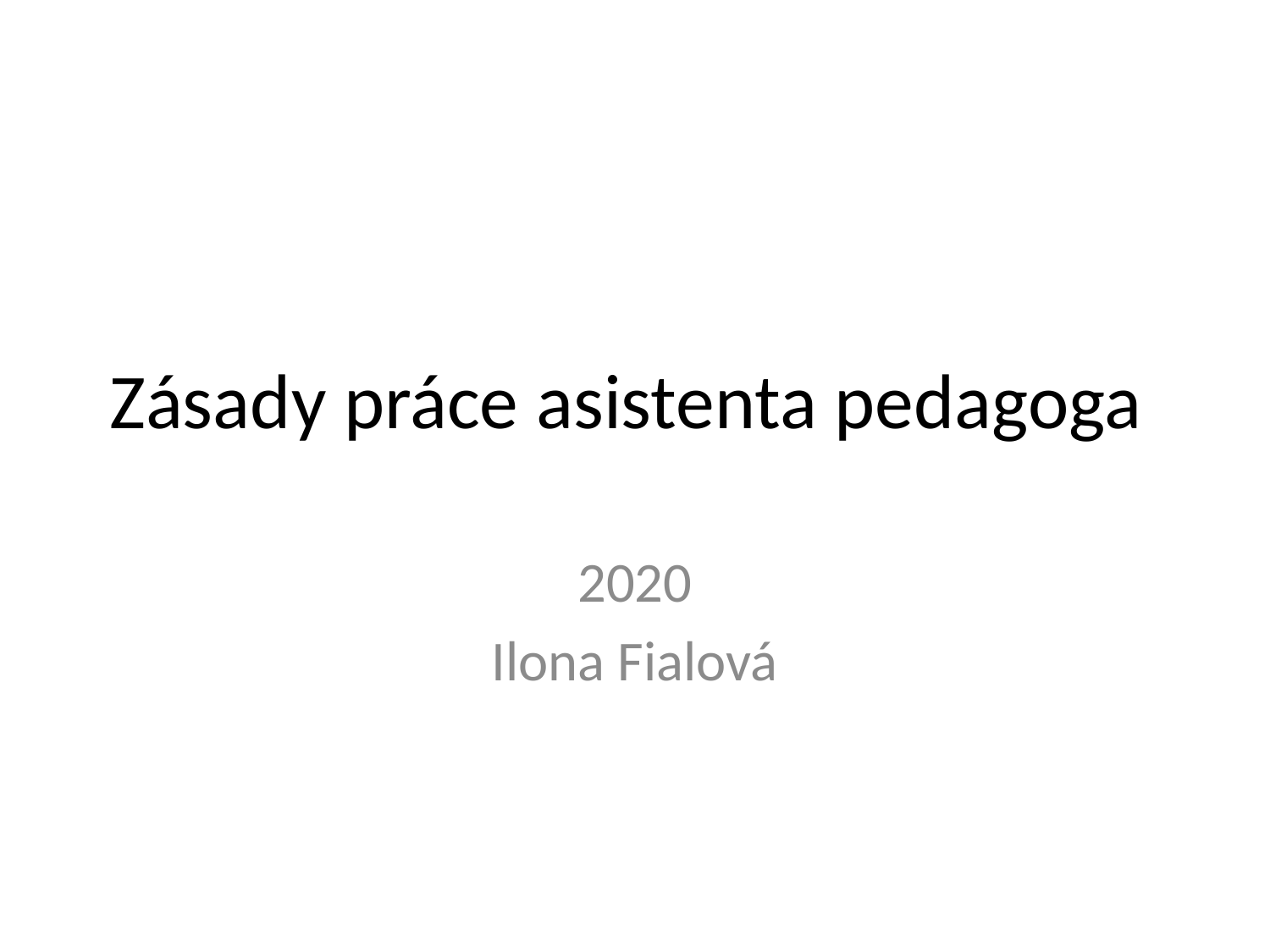

# Zásady práce asistenta pedagoga
2020
Ilona Fialová